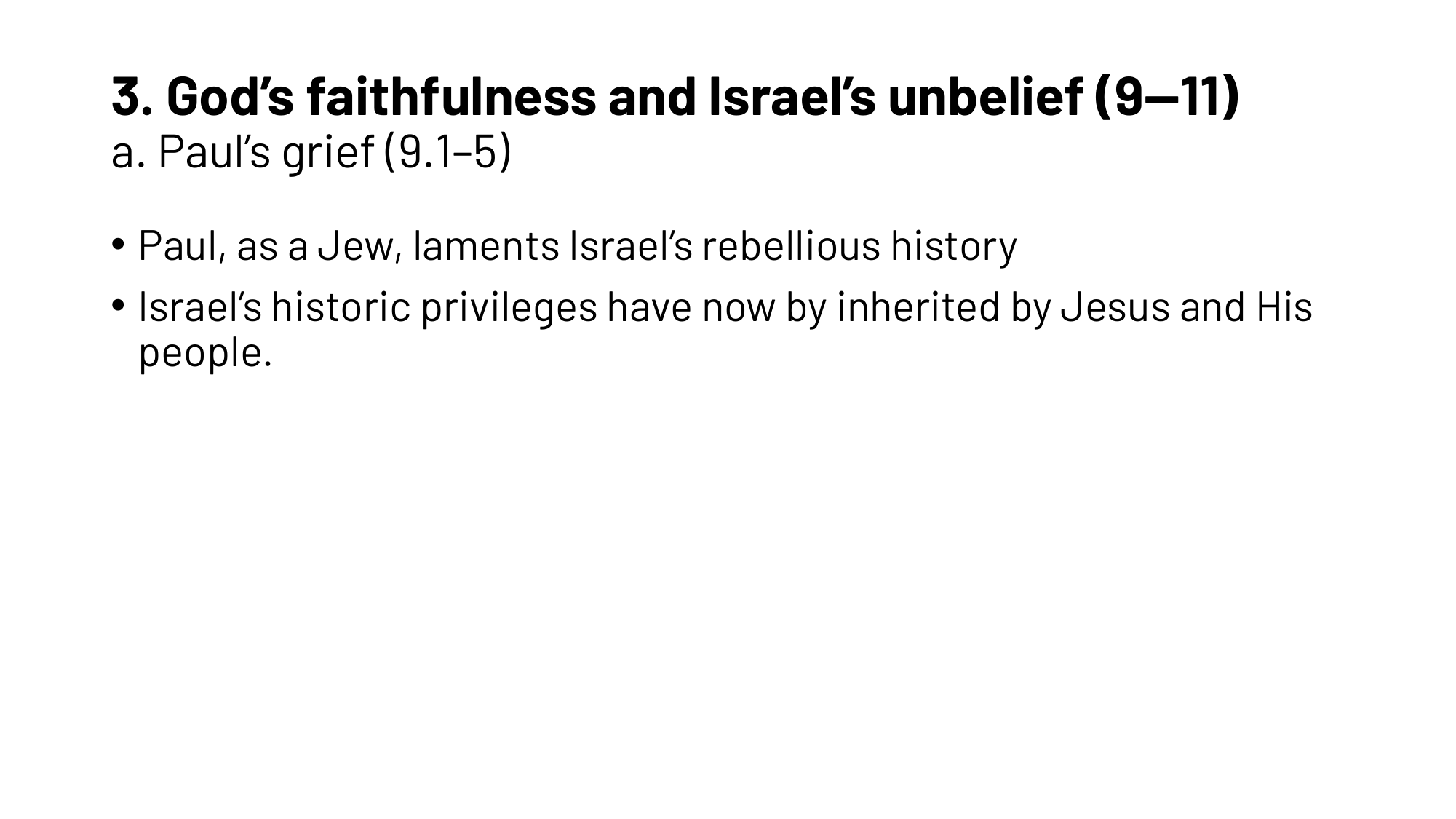

# 3. God’s faithfulness and Israel’s unbelief (9—11) a. Paul’s grief (9.1–5)
Paul, as a Jew, laments Israel’s rebellious history
Israel’s historic privileges have now by inherited by Jesus and His people.